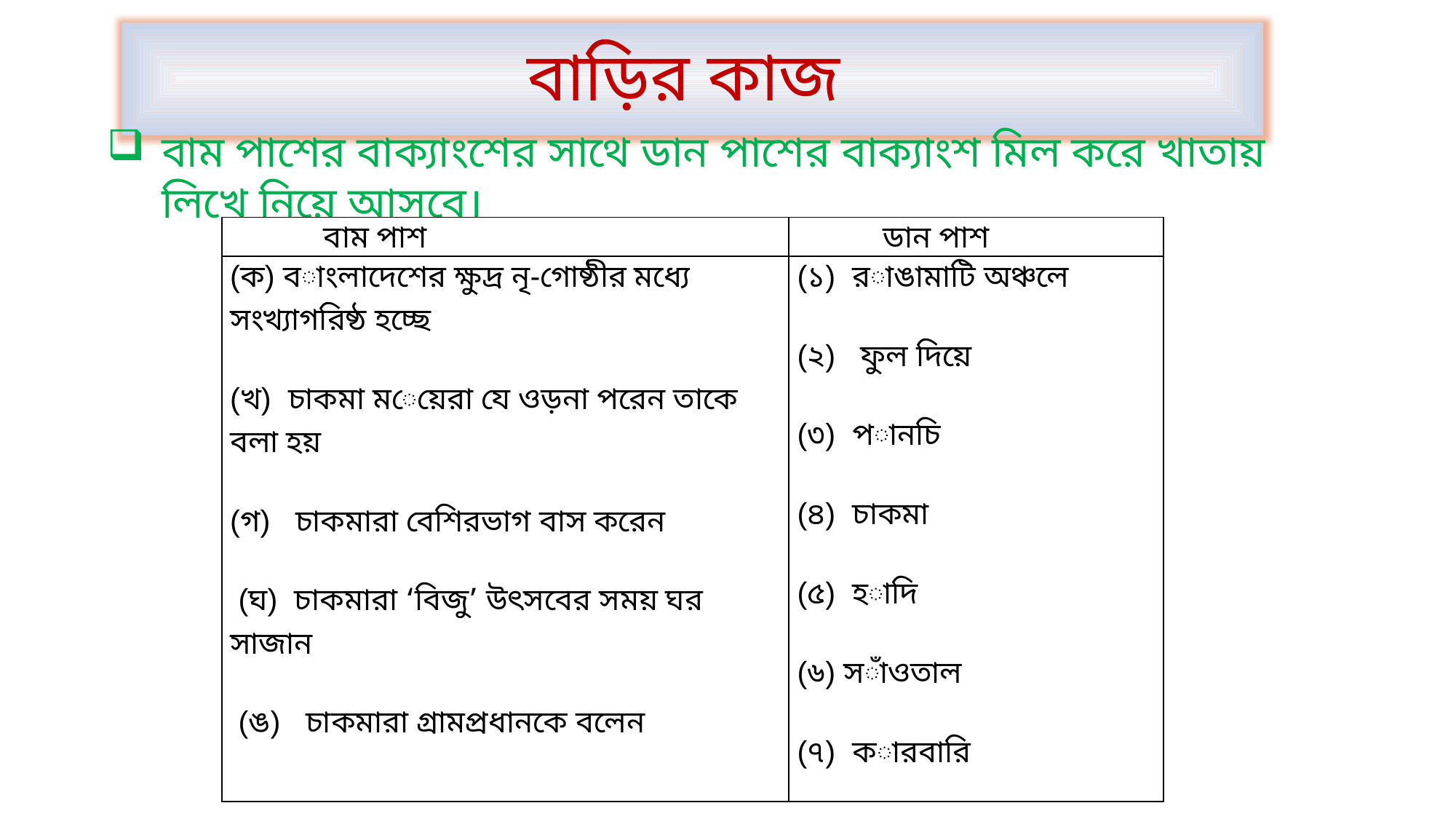

বাড়ির কাজ
বাম পাশের বাক্যাংশের সাথে ডান পাশের বাক্যাংশ মিল করে খাতায় লিখে নিয়ে আসবে।
| বাম পাশ | ডান পাশ |
| --- | --- |
| (ক) বাংলাদেশের ক্ষুদ্র নৃ-গোষ্ঠীর মধ্যে সংখ্যাগরিষ্ঠ হচ্ছে   (খ) চাকমা মেয়েরা যে ওড়না পরেন তাকে বলা হয়   (গ) চাকমারা বেশিরভাগ বাস করেন   (ঘ) চাকমারা ‘বিজু’ উৎসবের সময় ঘর সাজান   (ঙ) চাকমারা গ্রামপ্রধানকে বলেন | (১) রাঙামাটি অঞ্চলে (২) ফুল দিয়ে   (৩) পানচি (৪) চাকমা   (৫) হাদি   (৬) সাঁওতাল   (৭) কারবারি |